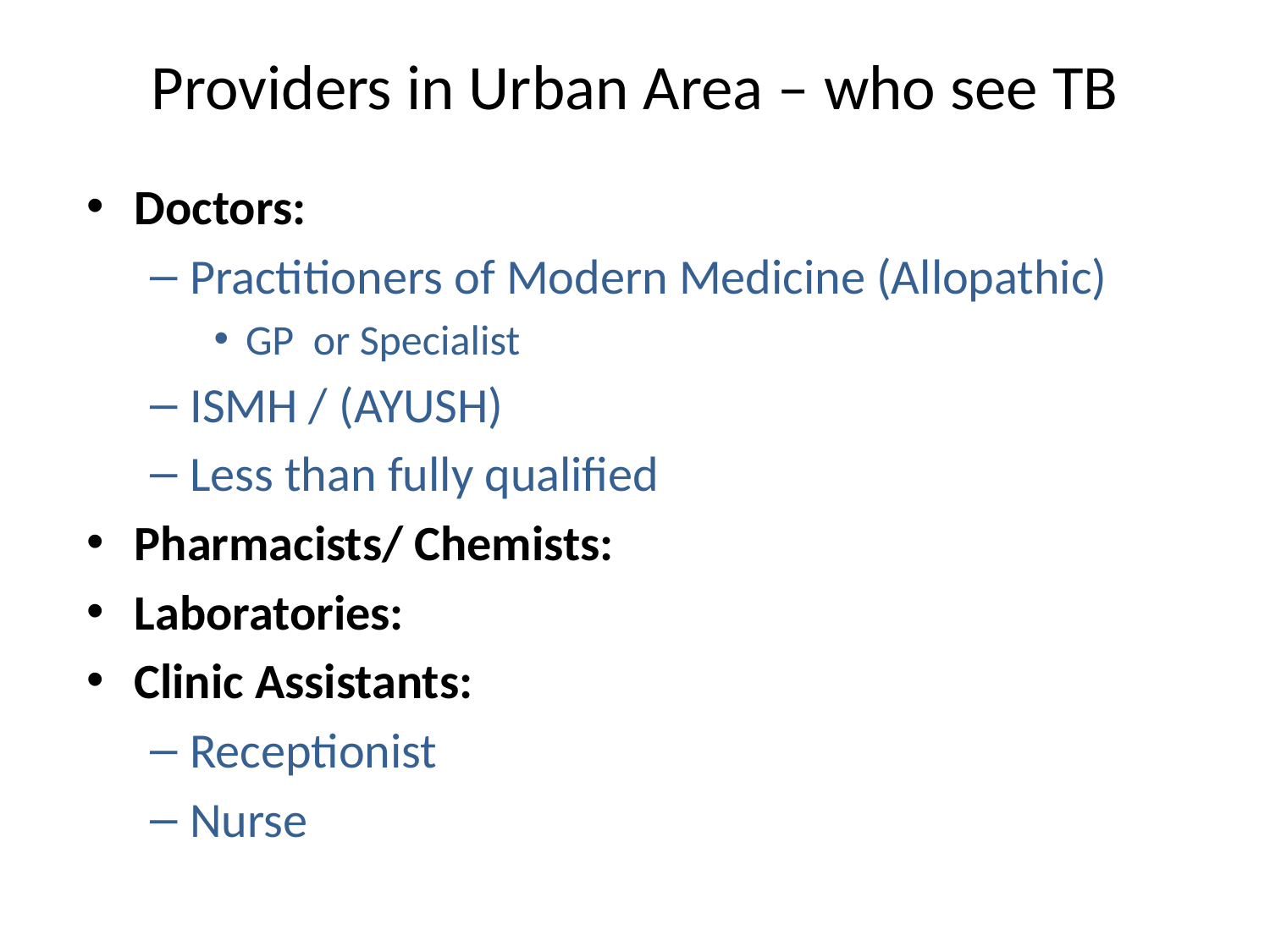

# Providers in Urban Area – who see TB
Doctors:
Practitioners of Modern Medicine (Allopathic)
GP  or Specialist
ISMH / (AYUSH)
Less than fully qualified
Pharmacists/ Chemists:
Laboratories:
Clinic Assistants:
Receptionist
Nurse